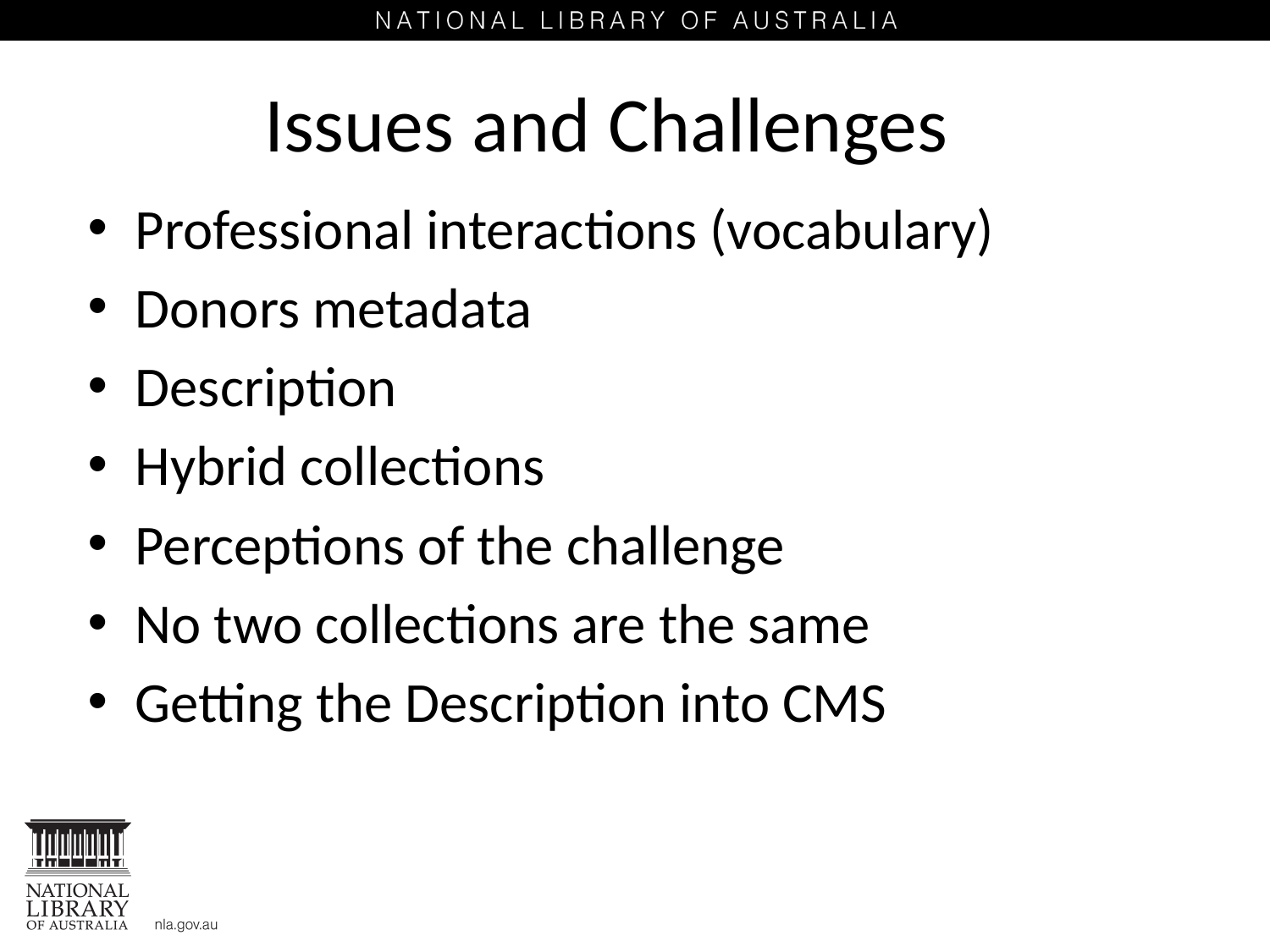

# Issues and Challenges
Professional interactions (vocabulary)
Donors metadata
Description
Hybrid collections
Perceptions of the challenge
No two collections are the same
Getting the Description into CMS